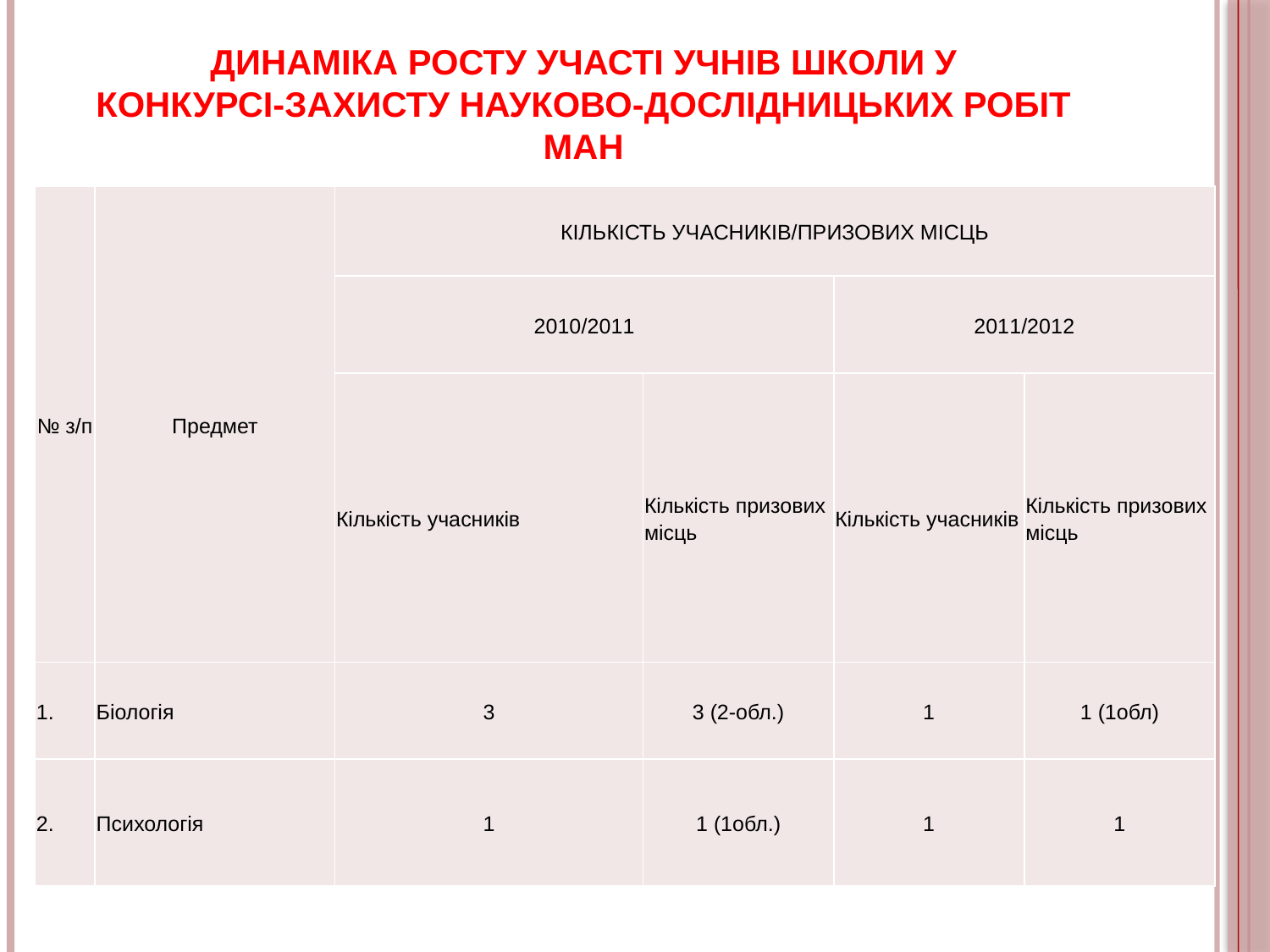

# ДИНАМІКА РОСТУ УЧАСТІ УЧНІВ ШКОЛИ У конкурсі-захисту науково-дослідницьких робіт МАН
| № з/п | Предмет | КІЛЬКІСТЬ УЧАСНИКІВ/ПРИЗОВИХ МІСЦЬ |  |  |  |
| --- | --- | --- | --- | --- | --- |
|  |  | 2010/2011 |  | 2011/2012 |  |
|  |  | Кількість учасників | Кількість призових місць | Кількість учасників | Кількість призових місць |
| 1. | Біологія | 3 | 3 (2-обл.) | 1 | 1 (1обл) |
| 2. | Психологія | 1 | 1 (1обл.) | 1 | 1 |